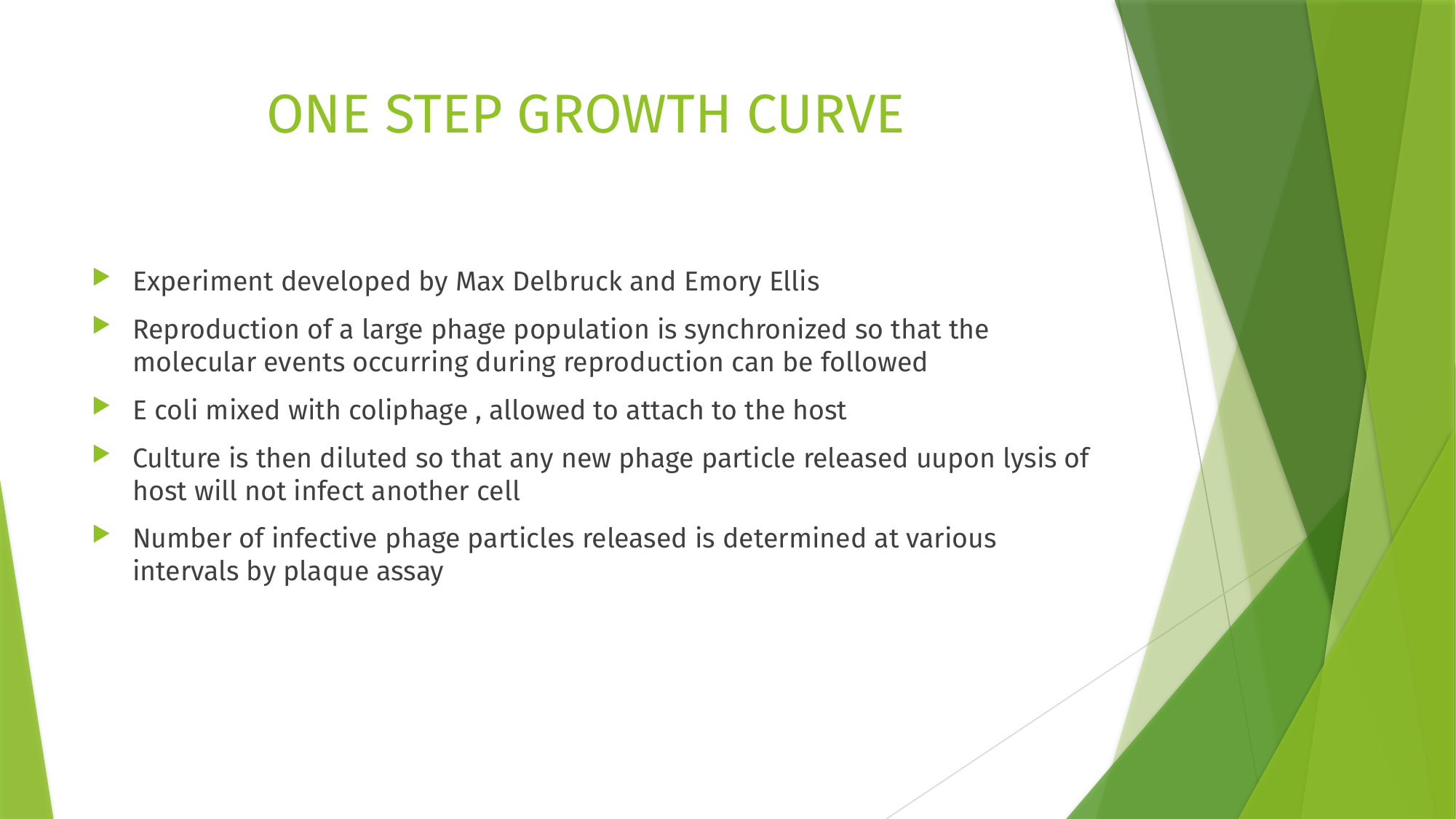

# ONE STEP GROWTH CURVE
Experiment developed by Max Delbruck and Emory Ellis
Reproduction of a large phage population is synchronized so that the molecular events occurring during reproduction can be followed
E coli mixed with coliphage , allowed to attach to the host
Culture is then diluted so that any new phage particle released uupon lysis of host will not infect another cell
Number of infective phage particles released is determined at various intervals by plaque assay